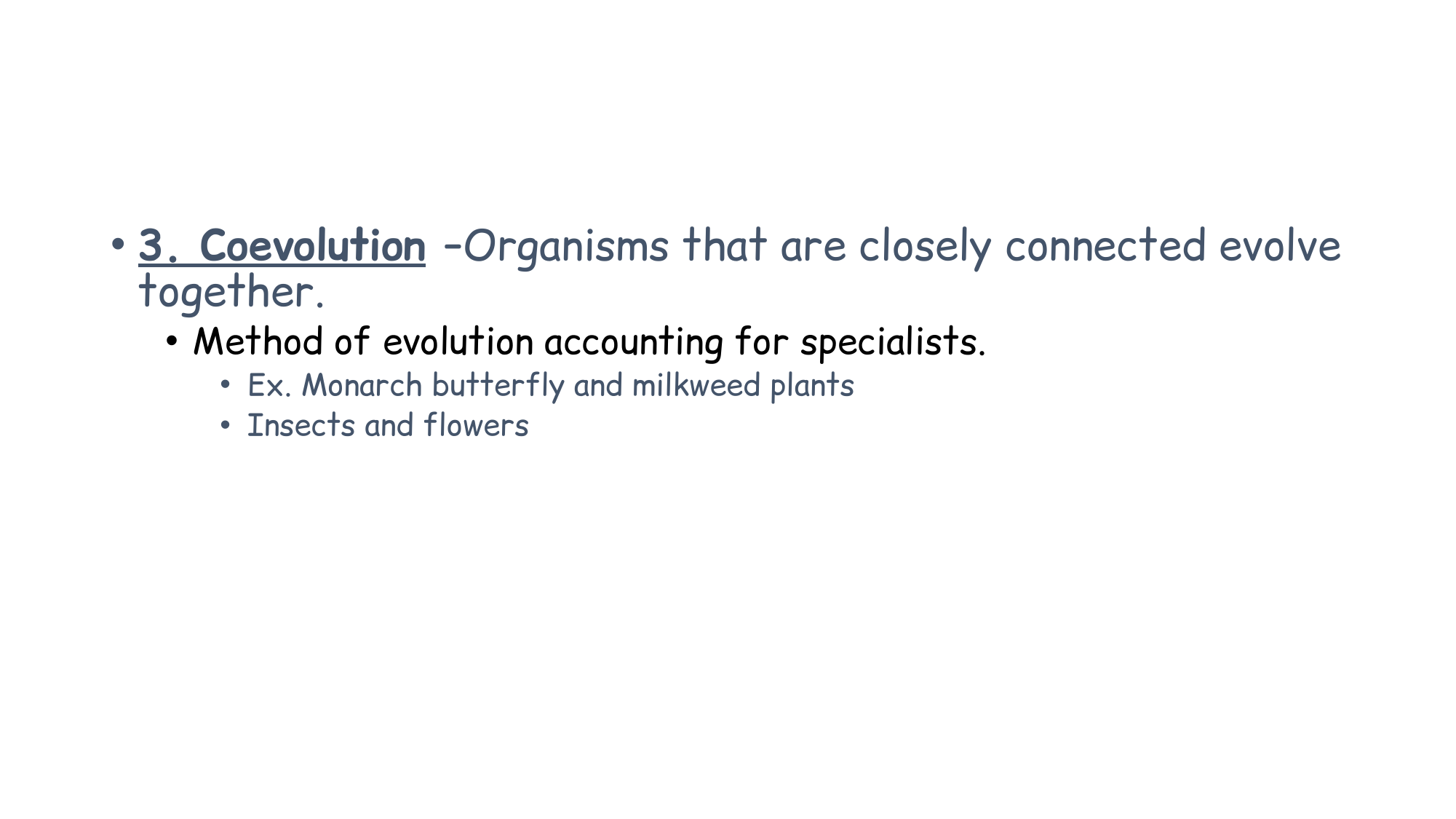

#
3. Coevolution –Organisms that are closely connected evolve together.
Method of evolution accounting for specialists.
Ex. Monarch butterfly and milkweed plants
Insects and flowers